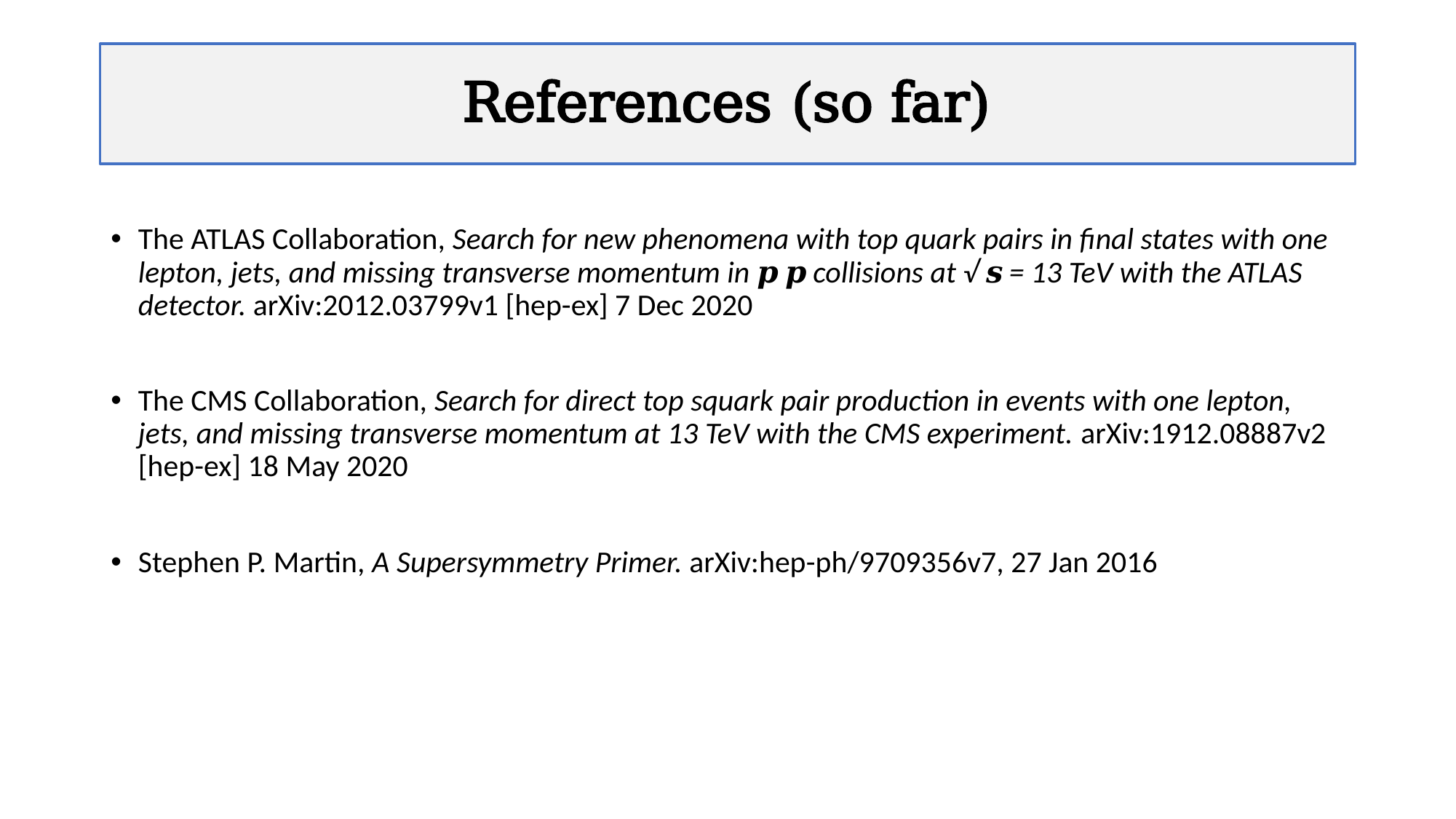

# References (so far)
The ATLAS Collaboration, Search for new phenomena with top quark pairs in final states with one lepton, jets, and missing transverse momentum in 𝒑 𝒑 collisions at √ 𝒔 = 13 TeV with the ATLAS detector. arXiv:2012.03799v1 [hep-ex] 7 Dec 2020

The CMS Collaboration, Search for direct top squark pair production in events with one lepton, jets, and missing transverse momentum at 13 TeV with the CMS experiment. arXiv:1912.08887v2 [hep-ex] 18 May 2020

Stephen P. Martin, A Supersymmetry Primer. arXiv:hep-ph/9709356v7, 27 Jan 2016